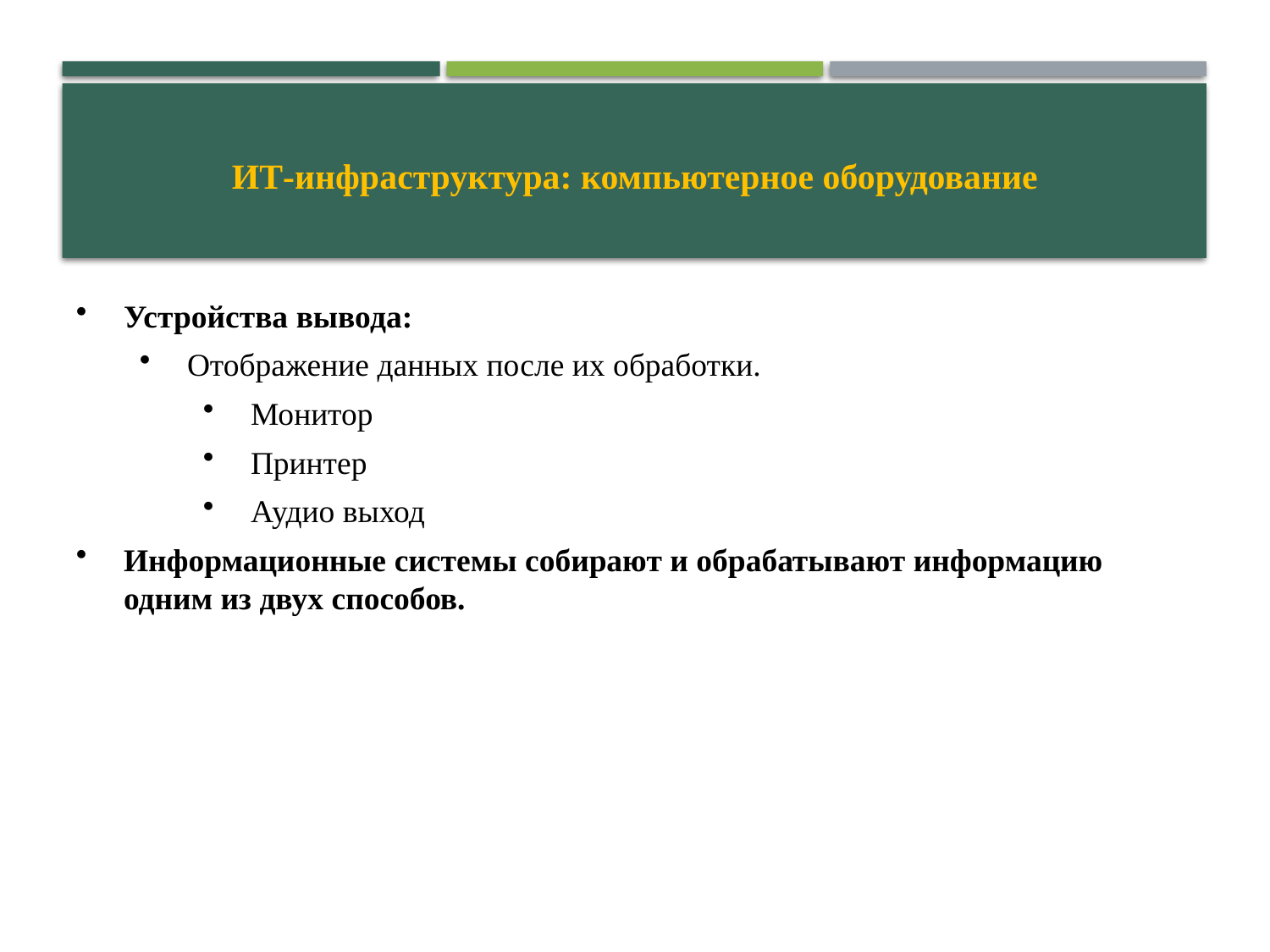

ИТ-инфраструктура: компьютерное оборудование
Устройства вывода:
Отображение данных после их обработки.
Монитор
Принтер
Аудио выход
Информационные системы собирают и обрабатывают информацию одним из двух способов.